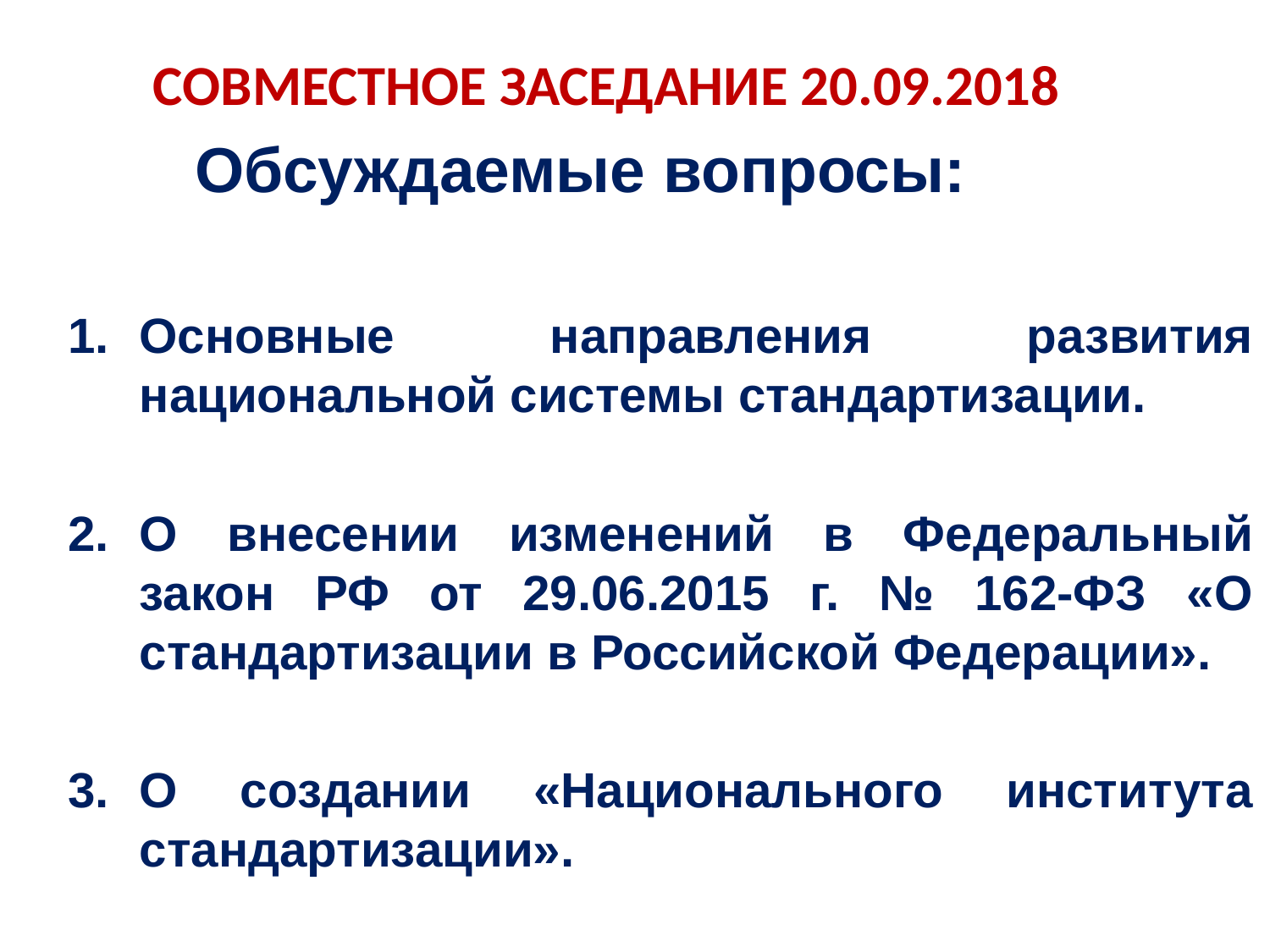

СОВМЕСТНОЕ ЗАСЕДАНИЕ 20.09.2018
	Обсуждаемые вопросы:

Основные направления развития национальной системы стандартизации.

О внесении изменений в Федеральный закон РФ от 29.06.2015 г. № 162-ФЗ «О стандартизации в Российской Федерации».

О создании «Национального института стандартизации».